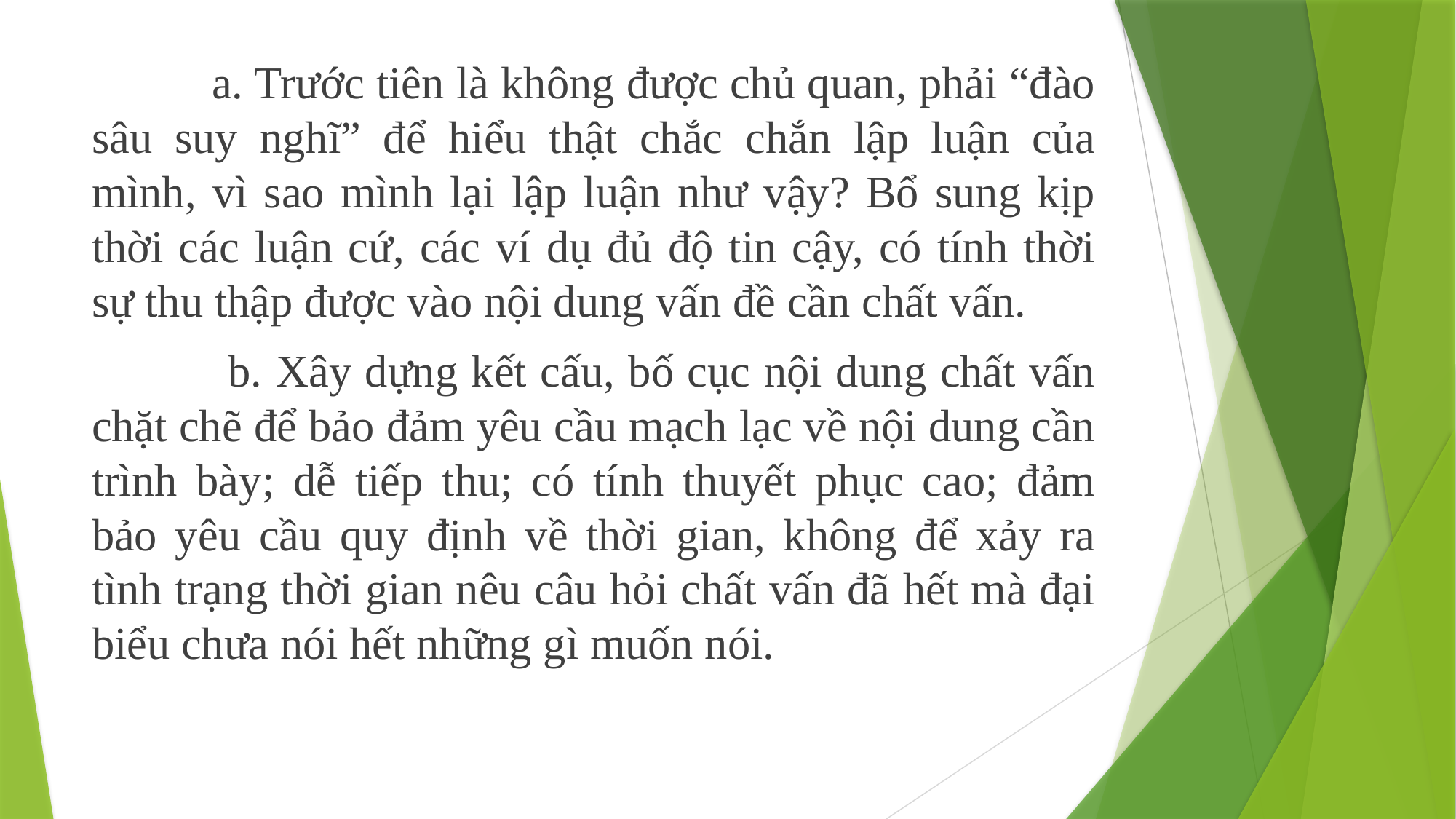

a. Trước tiên là không được chủ quan, phải “đào sâu suy nghĩ” để hiểu thật chắc chắn lập luận của mình, vì sao mình lại lập luận như vậy? Bổ sung kịp thời các luận cứ, các ví dụ đủ độ tin cậy, có tính thời sự thu thập được vào nội dung vấn đề cần chất vấn.
          b. Xây dựng kết cấu, bố cục nội dung chất vấn chặt chẽ để bảo đảm yêu cầu mạch lạc về nội dung cần trình bày; dễ tiếp thu; có tính thuyết phục cao; đảm bảo yêu cầu quy định về thời gian, không để xảy ra tình trạng thời gian nêu câu hỏi chất vấn đã hết mà đại biểu chưa nói hết những gì muốn nói.